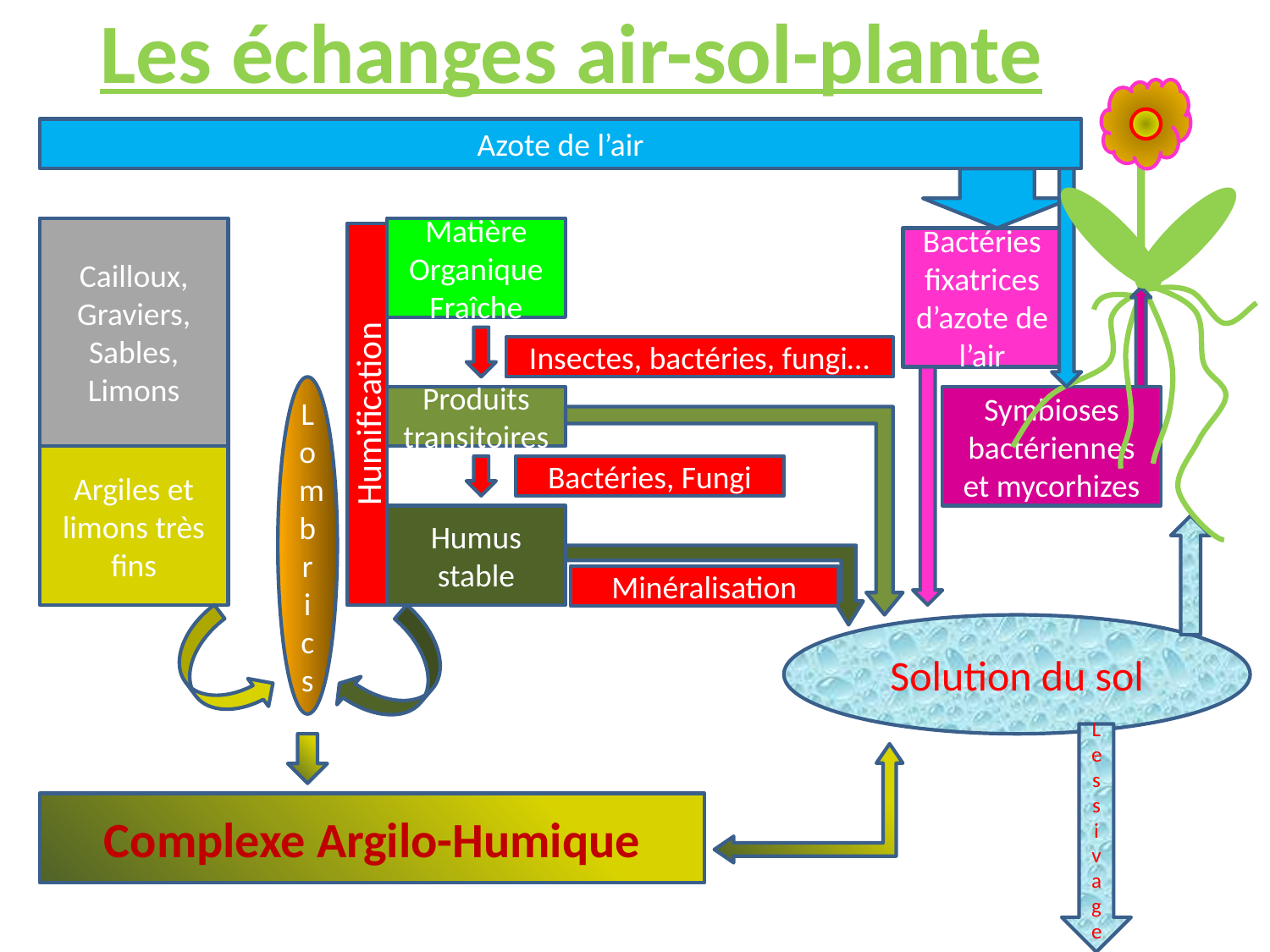

# Les échanges air-sol-plante

Azote de l’air

Cailloux, Graviers, Sables, Limons
Matière Organique Fraîche
Bactéries fixatrices d’azote de l’air

Insectes, bactéries, fungi…

Lombrics
Produits transitoires
Symbioses bactériennes et mycorhizes
Humification

Argiles et limons très fins

Bactéries, Fungi
Humus stable

Minéralisation

Solution du sol
Lessivage

Complexe Argilo-Humique